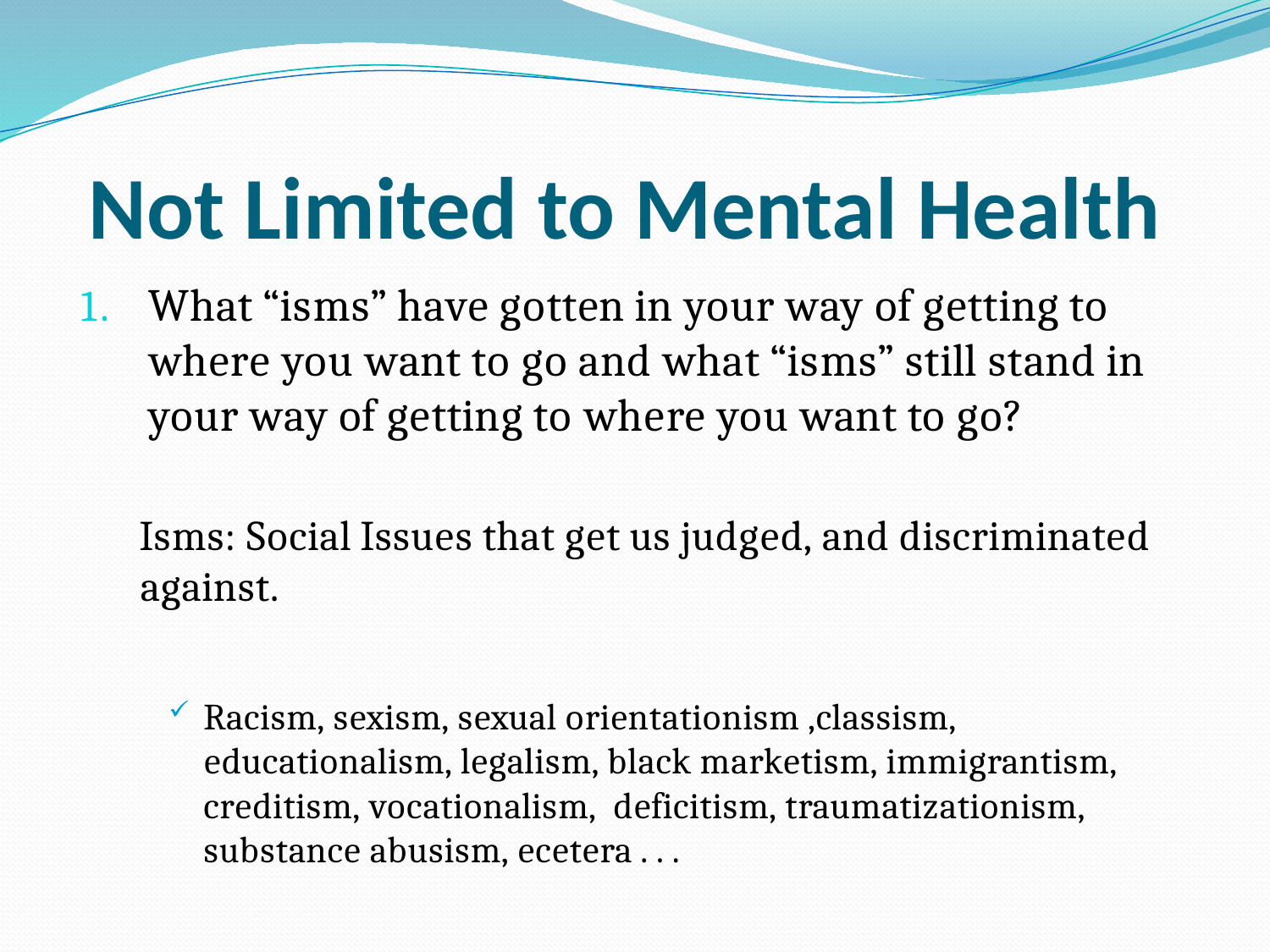

# Not Limited to Mental Health
What “isms” have gotten in your way of getting to where you want to go and what “isms” still stand in 	your way of getting to where you want to go?

Isms: Social Issues that get us judged, and discriminated against.

Racism, sexism, sexual orientationism ,classism, educationalism, legalism, black marketism, immigrantism, creditism, vocationalism,  deficitism, traumatizationism, substance abusism, ecetera . . .